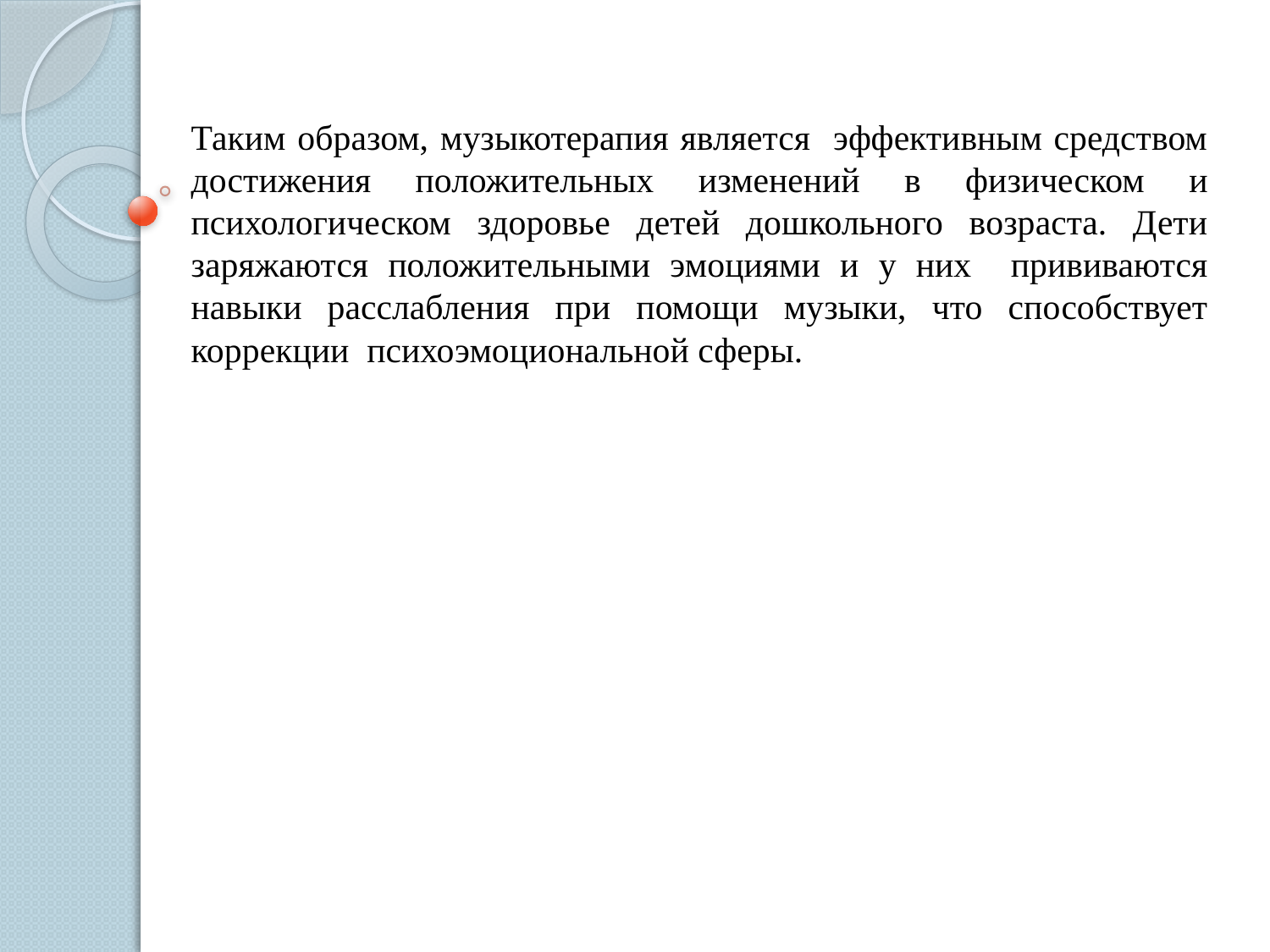

Таким образом, музыкотерапия является  эффективным средством достижения положительных изменений в физическом и психологическом здоровье детей дошкольного возраста. Дети заряжаются положительными эмоциями и у них  прививаются навыки расслабления при помощи музыки, что способствует коррекции  психоэмоциональной сферы.